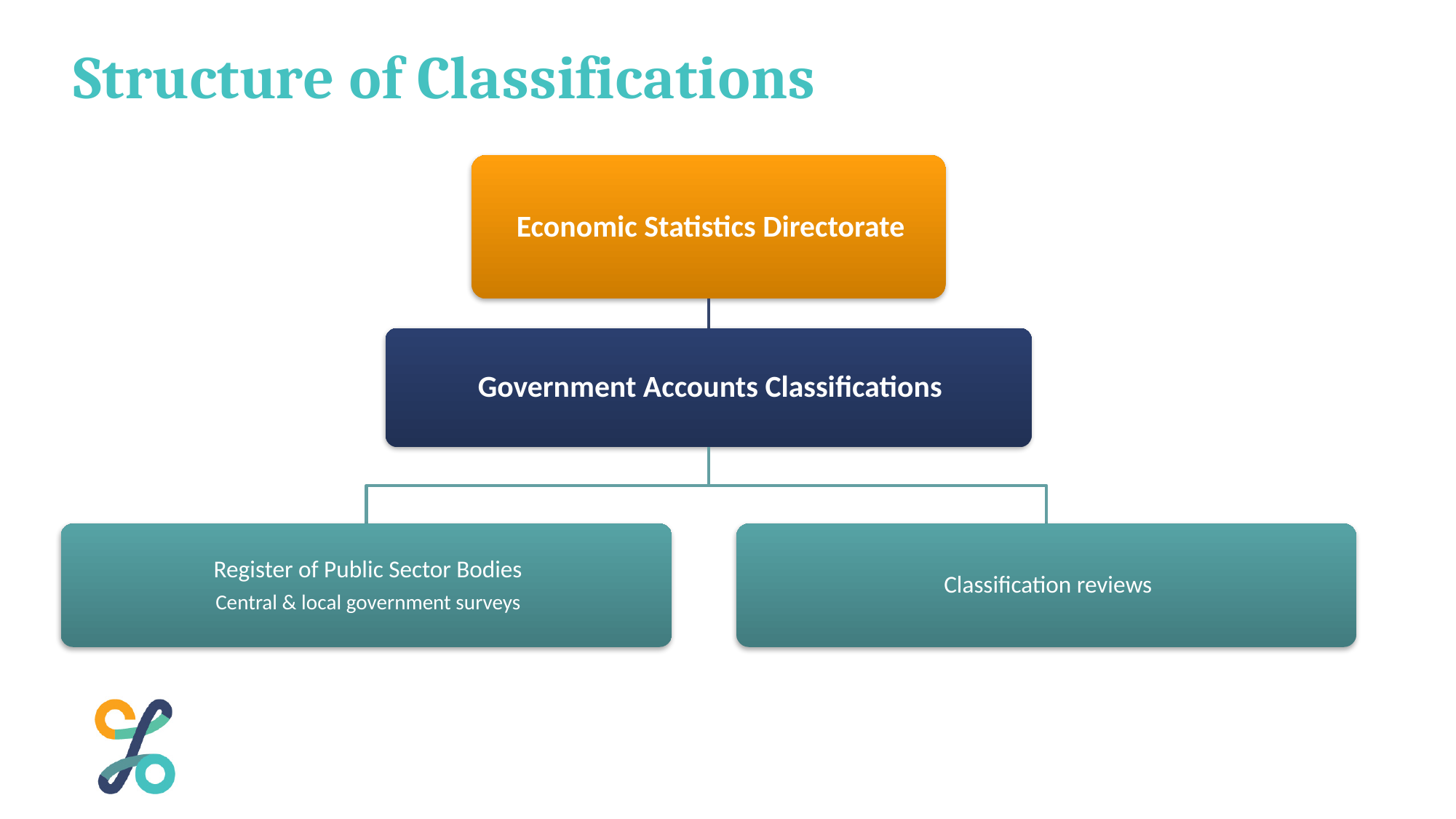

Structure of Classifications
Economic Statistics Directorate
Government Accounts Classifications
Register of Public Sector Bodies
Central & local government surveys
Classification reviews